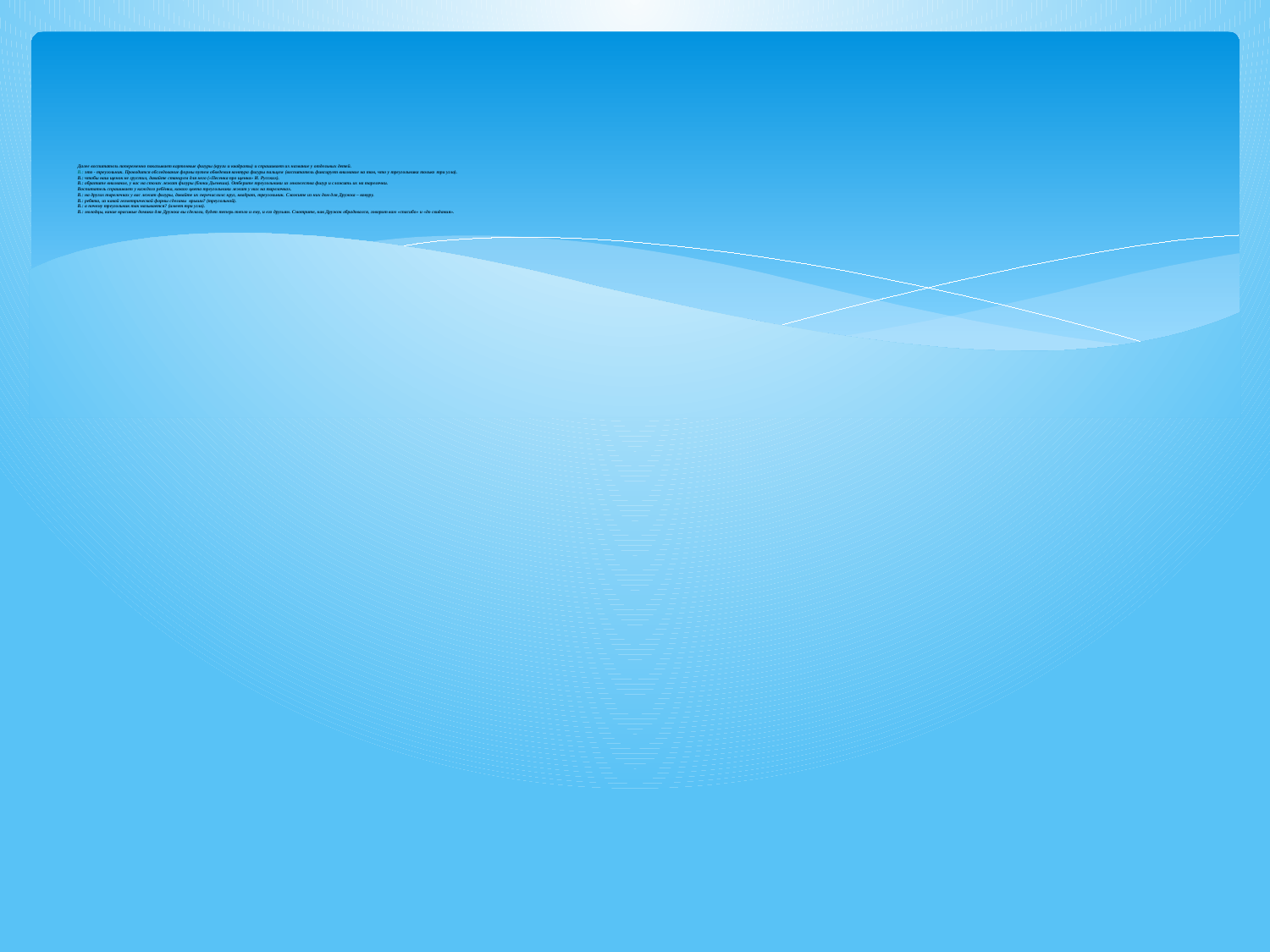

# Далее воспитатель попеременно показывает картонные фигуры (круги и квадраты) и спрашивает их название у отдельных детей. В.: это - треугольник. Проводится обследование формы путем обведения контура фигуры пальцем (воспитатель фиксирует внимание на том, что у треугольника только три угла). В.: чтобы наш щенок не грустил, давайте станцуем для него («Песенка про щенка» И. Русских). В.: обратите внимание, у вас на столах лежат фигуры (блоки Дьенеша). Отберите треугольники из множества фигур и сложить их на тарелочки. Воспитатель спрашивает у каждого ребёнка, какого цвета треугольники лежат у них на тарелочках. В.: на других тарелочках у вас лежат фигуры, давайте их перечислим: круг, квадрат, треугольник. Сложите из них дом для Дружка – конуру. В.: ребята, из какой геометрической формы сделаны  крыши? (треугольной). В.: а почему треугольник так называется? (имеет три угла). В.: молодцы, какие красивые домики для Дружка вы сделали, будет теперь тепло и ему, и его друзьям. Смотрите, как Дружок обрадовался, говорит вам «спасибо» и «до свидания».